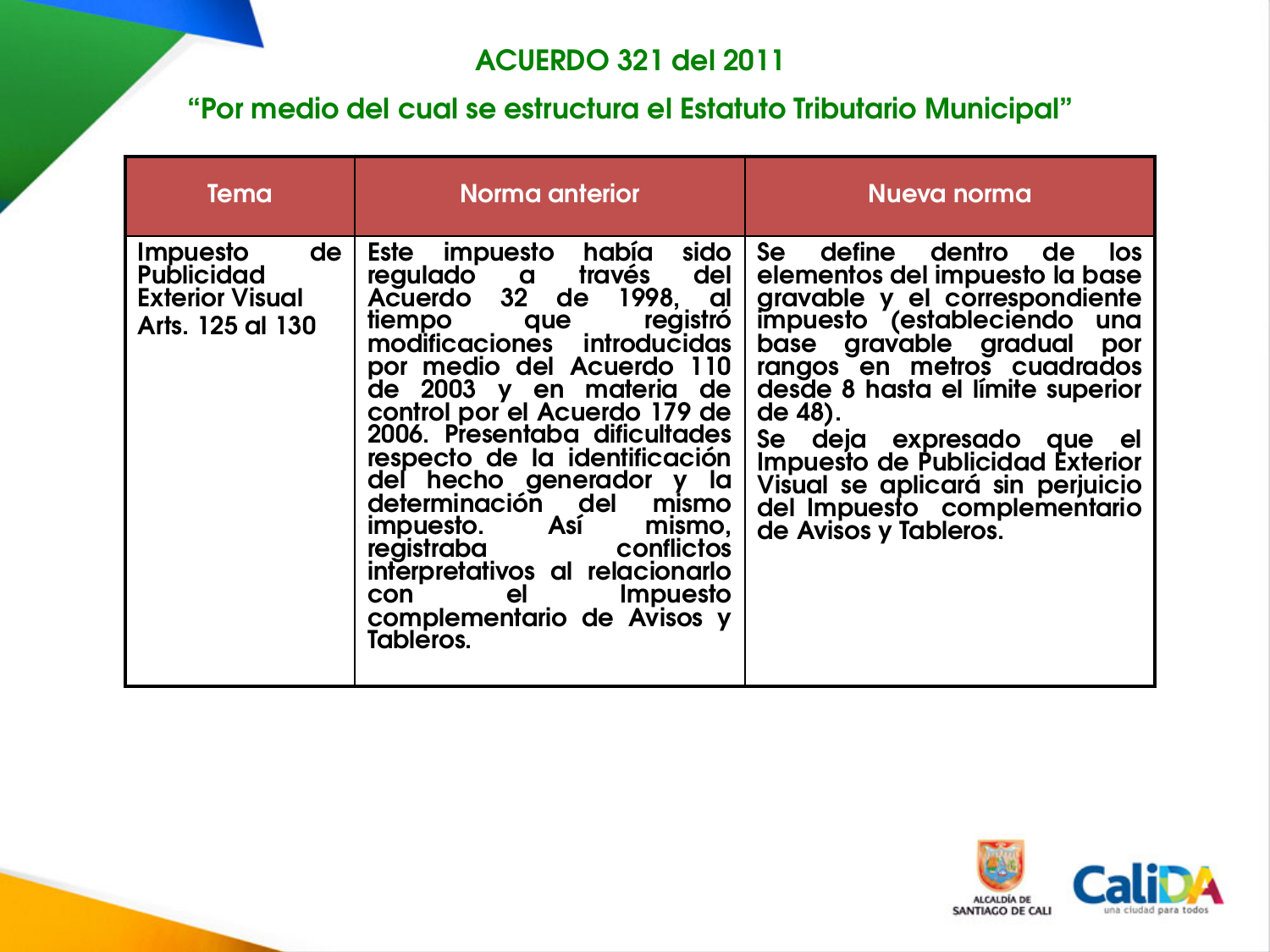

ACUERDO 321 del 2011
“Por medio del cual se estructura el Estatuto Tributario Municipal”
| Tema | Norma anterior | Nueva norma |
| --- | --- | --- |
| Impuesto de Publicidad Exterior Visual Arts. 125 al 130 | Este impuesto había sido regulado a través del Acuerdo 32 de 1998, al tiempo que registró modificaciones introducidas por medio del Acuerdo 110 de 2003 y en materia de control por el Acuerdo 179 de 2006. Presentaba dificultades respecto de la identificación del hecho generador y la determinación del mismo impuesto. Así mismo, registraba conflictos interpretativos al relacionarlo con el Impuesto complementario de Avisos y Tableros. | Se define dentro de los elementos del impuesto la base gravable y el correspondiente impuesto (estableciendo una base gravable gradual por rangos en metros cuadrados desde 8 hasta el límite superior de 48). Se deja expresado que el Impuesto de Publicidad Exterior Visual se aplicará sin perjuicio del Impuesto complementario de Avisos y Tableros. |